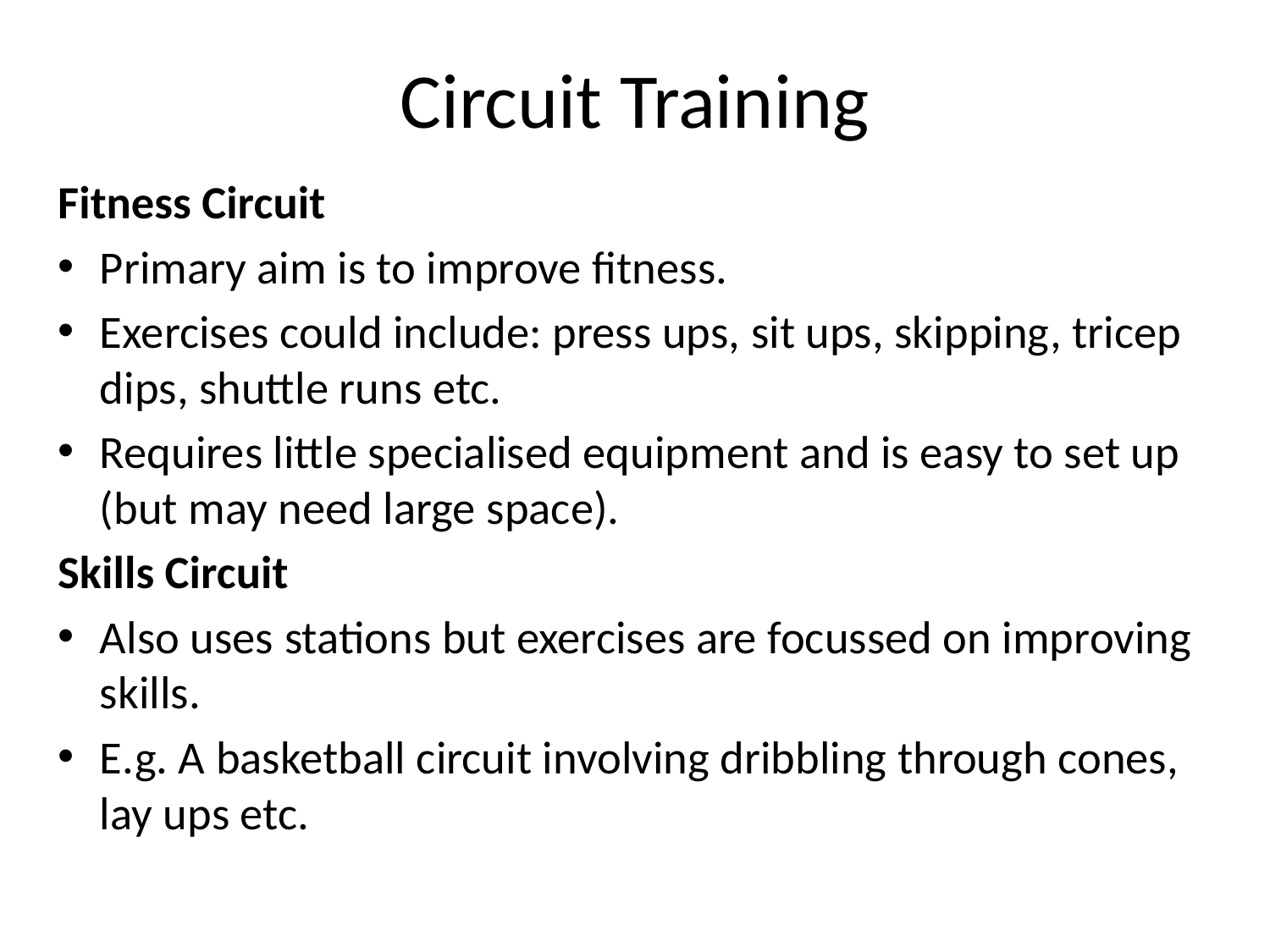

# Circuit Training
Fitness Circuit
Primary aim is to improve fitness.
Exercises could include: press ups, sit ups, skipping, tricep dips, shuttle runs etc.
Requires little specialised equipment and is easy to set up (but may need large space).
Skills Circuit
Also uses stations but exercises are focussed on improving skills.
E.g. A basketball circuit involving dribbling through cones, lay ups etc.